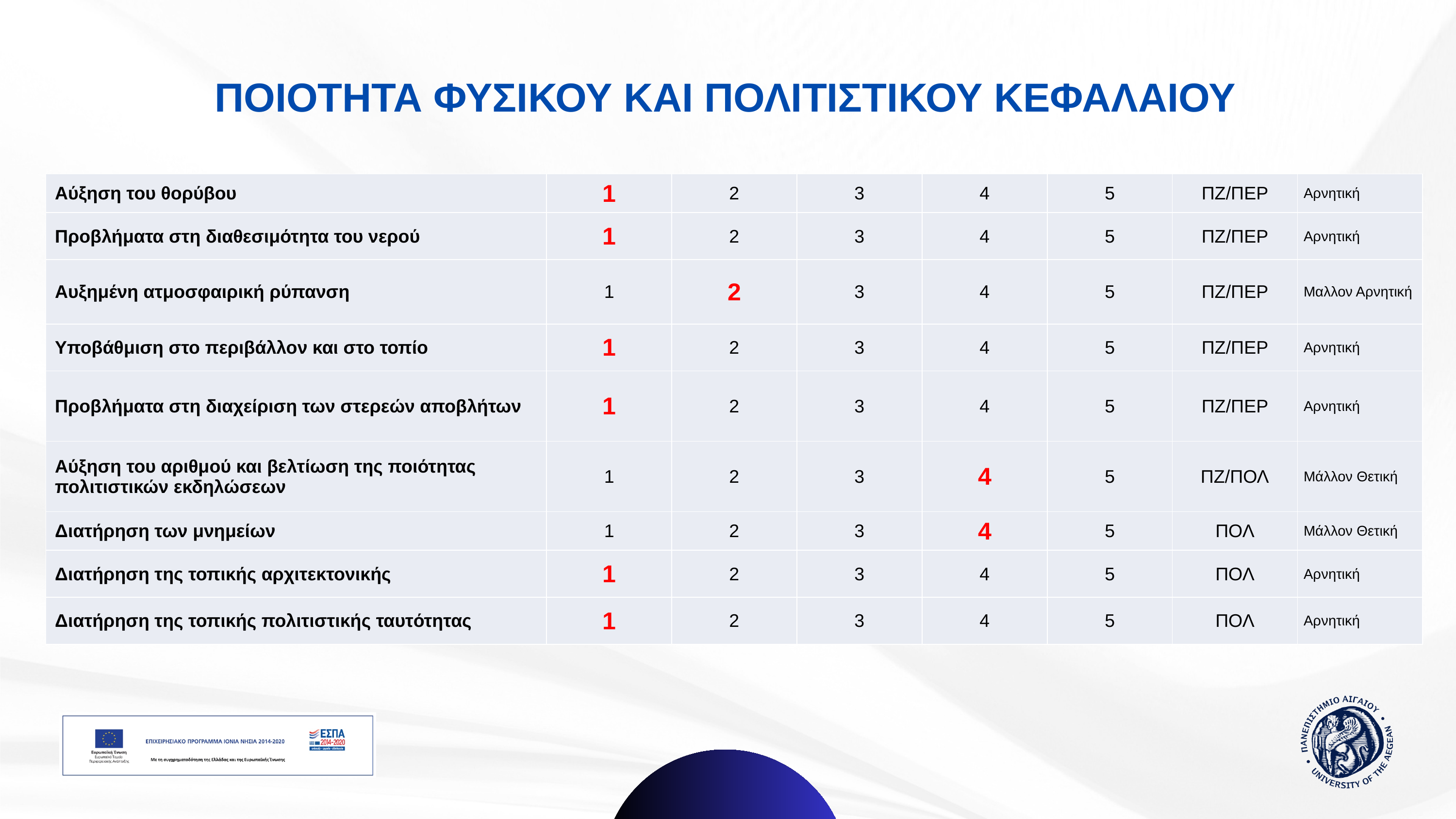

# ΠOIOTHTA ΦΥΣΙΚΟΥ ΚΑΙ ΠΟΛΙΤΙΣΤΙΚΟΥ ΚΕΦΑΛΑΙΟΥ
| Αύξηση του θορύβου | 1 | 2 | 3 | 4 | 5 | ΠΖ/ΠΕΡ | Αρνητική |
| --- | --- | --- | --- | --- | --- | --- | --- |
| Προβλήματα στη διαθεσιμότητα του νερού | 1 | 2 | 3 | 4 | 5 | ΠΖ/ΠΕΡ | Αρνητική |
| Αυξημένη ατμοσφαιρική ρύπανση | 1 | 2 | 3 | 4 | 5 | ΠΖ/ΠΕΡ | Μαλλον Αρνητική |
| Υποβάθμιση στο περιβάλλον και στο τοπίο | 1 | 2 | 3 | 4 | 5 | ΠΖ/ΠΕΡ | Αρνητική |
| Προβλήματα στη διαχείριση των στερεών αποβλήτων | 1 | 2 | 3 | 4 | 5 | ΠΖ/ΠΕΡ | Αρνητική |
| Αύξηση του αριθμού και βελτίωση της ποιότητας πολιτιστικών εκδηλώσεων | 1 | 2 | 3 | 4 | 5 | ΠΖ/ΠΟΛ | Μάλλον Θετική |
| Διατήρηση των μνημείων | 1 | 2 | 3 | 4 | 5 | ΠΟΛ | Μάλλον Θετική |
| Διατήρηση της τοπικής αρχιτεκτονικής | 1 | 2 | 3 | 4 | 5 | ΠΟΛ | Αρνητική |
| Διατήρηση της τοπικής πολιτιστικής ταυτότητας | 1 | 2 | 3 | 4 | 5 | ΠΟΛ | Αρνητική |